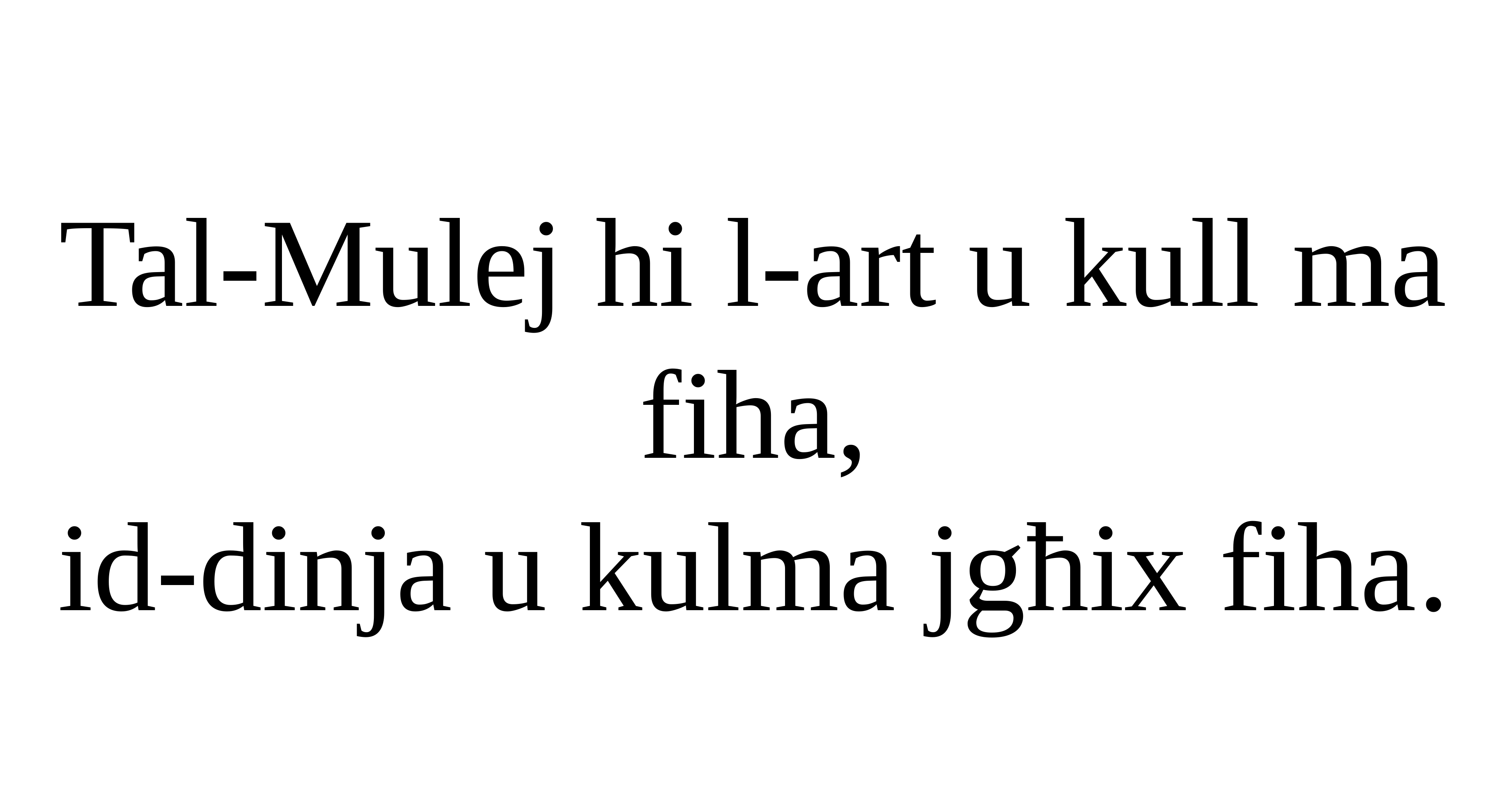

Tal-Mulej hi l-art u kull ma fiha,
id-dinja u kulma jgħix fiha.